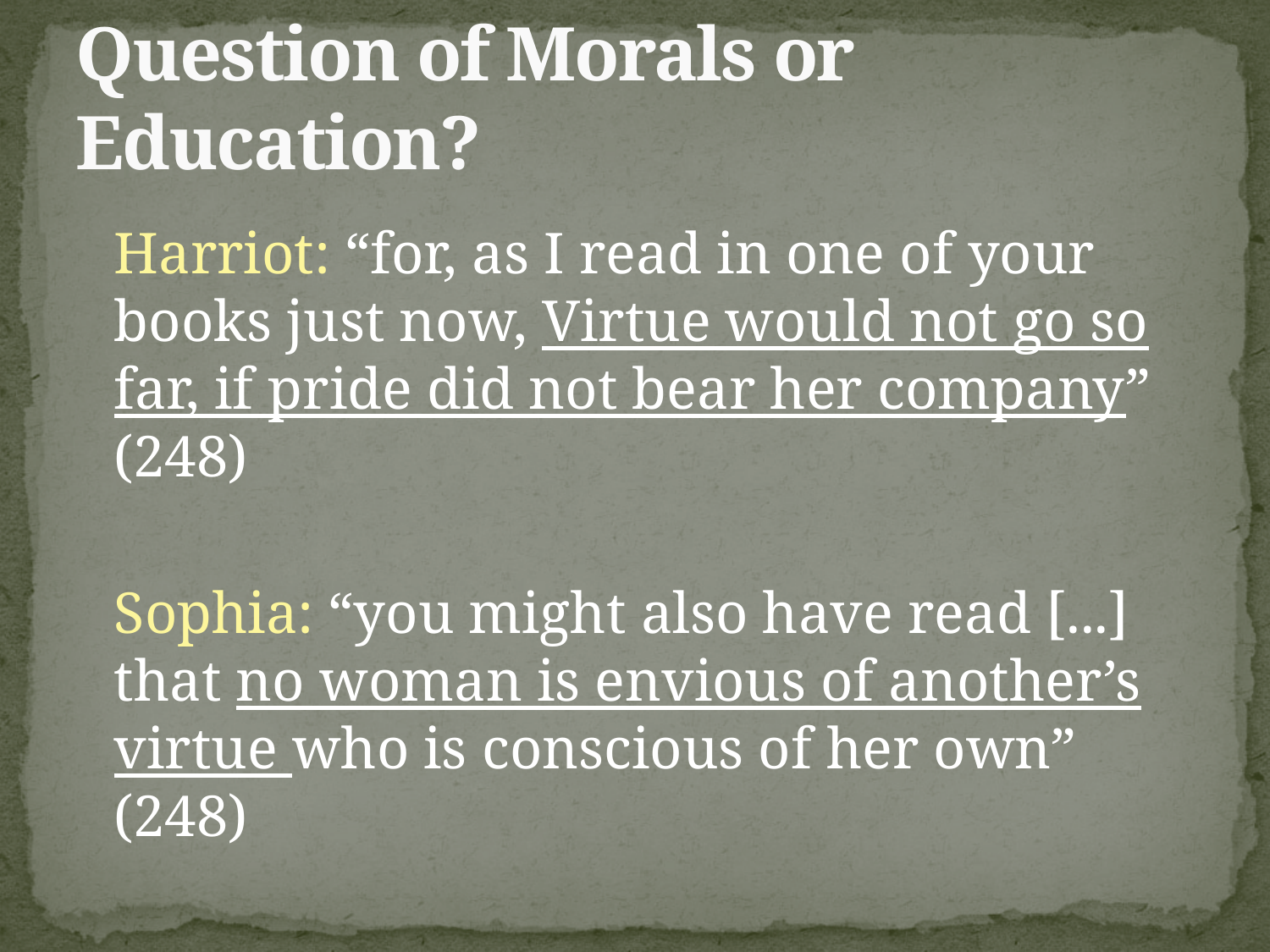

# Question of Morals or Education?
	Harriot: “for, as I read in one of your books just now, Virtue would not go so far, if pride did not bear her company” (248)

	Sophia: “you might also have read [...] that no woman is envious of another’s virtue who is conscious of her own” (248)